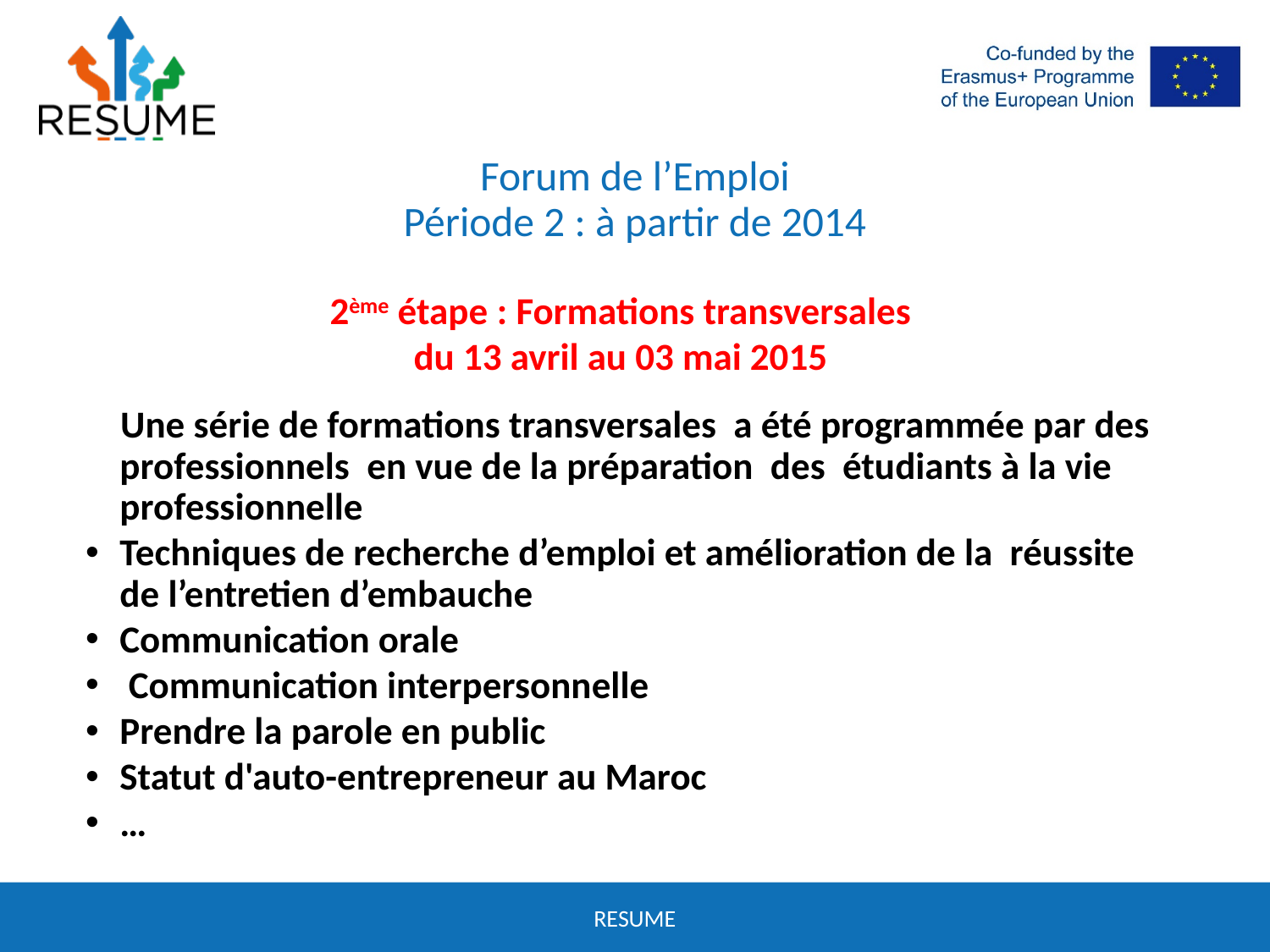

# Forum de l’Emploi Période 2 : à partir de 2014

2ème étape : Formations transversales
du 13 avril au 03 mai 2015

    Une série de formations transversales  a été programmée par des professionnels  en vue de la préparation  des  étudiants à la vie professionnelle
Techniques de recherche d’emploi et amélioration de la  réussite de l’entretien d’embauche
Communication orale
 Communication interpersonnelle
Prendre la parole en public
Statut d'auto-entrepreneur au Maroc
…